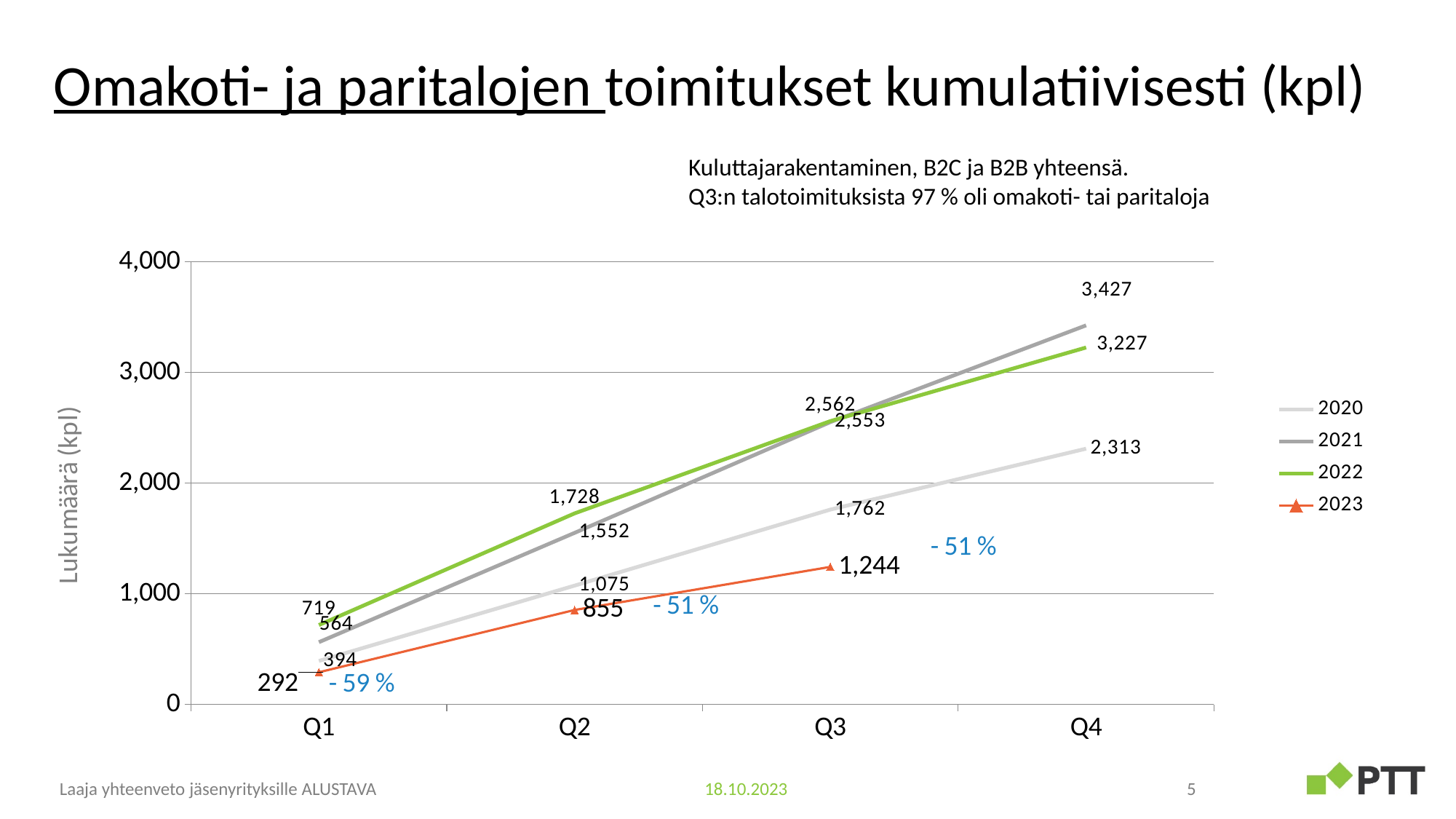

# Omakoti- ja paritalojen toimitukset kumulatiivisesti (kpl)
Kuluttajarakentaminen, B2C ja B2B yhteensä.
Q3:n talotoimituksista 97 % oli omakoti- tai paritaloja

### Chart

| Category | 2020 | 2021 | 2022 | 2023 |
|---|---|---|---|---|
| Q1 | 394.0 | 564.0 | 719.0 | 292.0 |
| Q2 | 1075.0 | 1552.0 | 1728.0 | 855.0 |
| Q3 | 1762.0 | 2553.0 | 2562.0 | 1244.0 |
| Q4 | 2313.0 | 3427.0 | 3227.0 | None |
Laaja yhteenveto jäsenyrityksille ALUSTAVA
18.10.2023
5